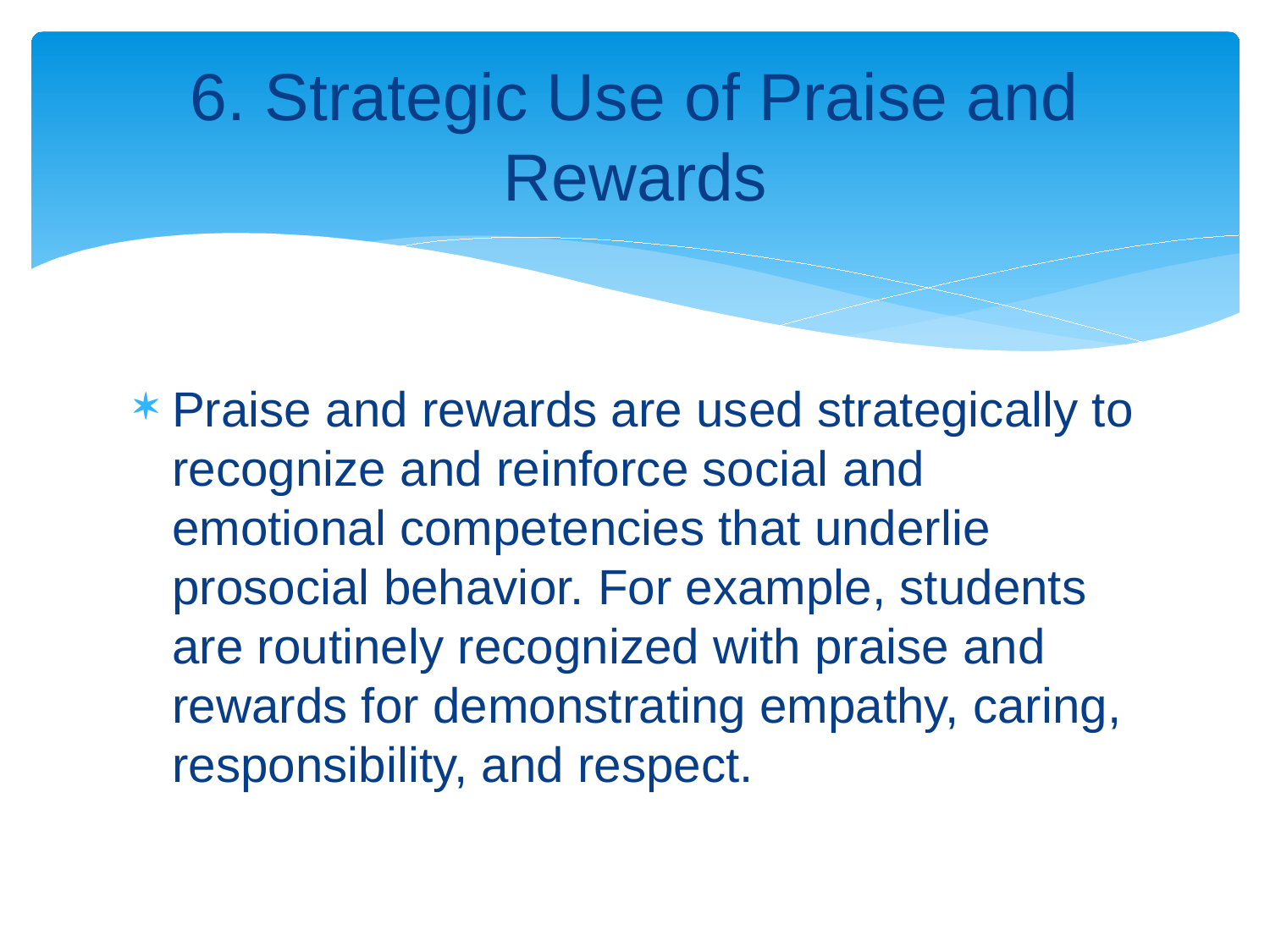

# 6. Strategic Use of Praise and Rewards
Praise and rewards are used strategically to recognize and reinforce social and emotional competencies that underlie prosocial behavior. For example, students are routinely recognized with praise and rewards for demonstrating empathy, caring, responsibility, and respect.